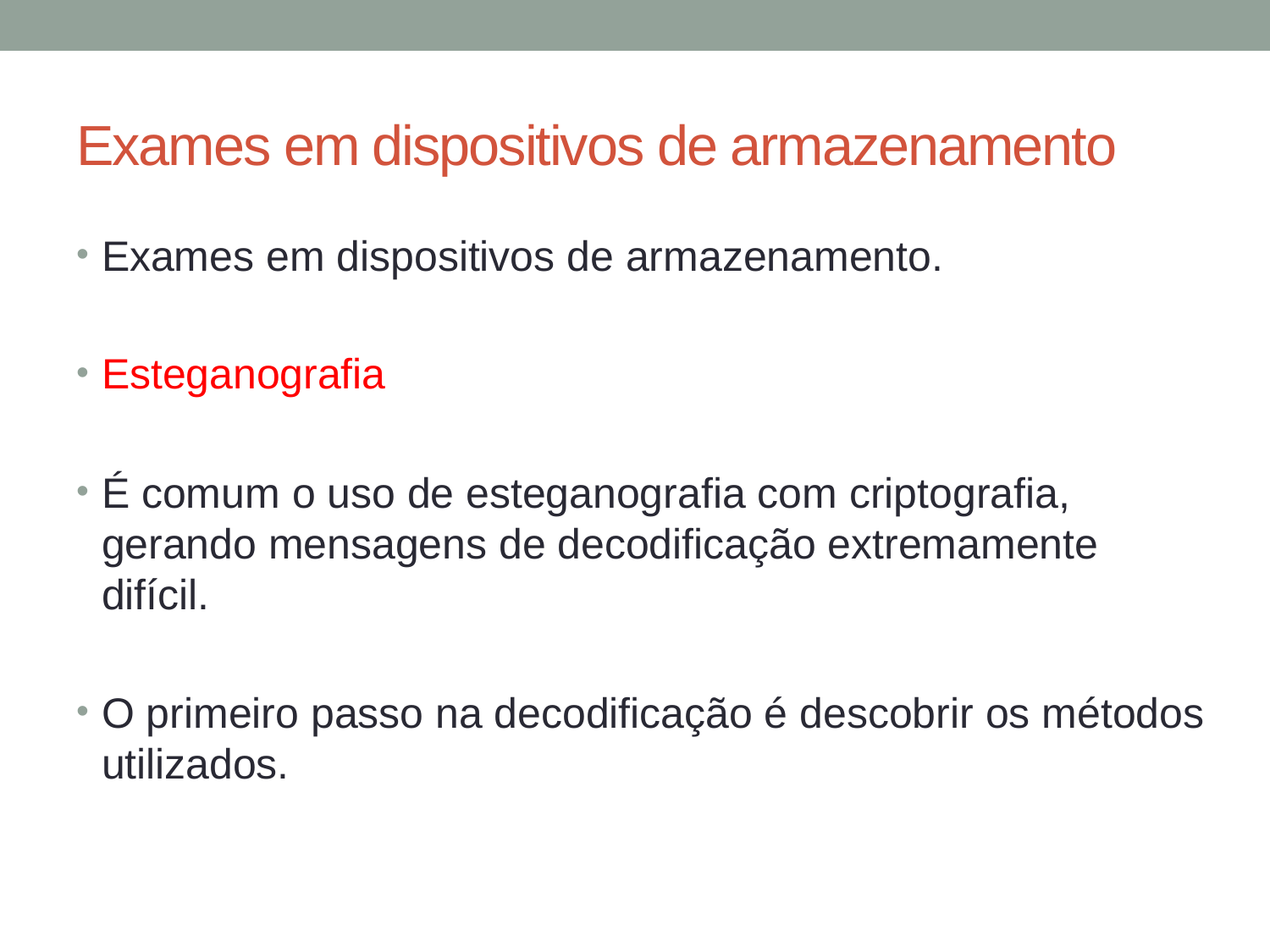

# Exames em dispositivos de armazenamento
Exames em dispositivos de armazenamento.

Esteganografia

É comum o uso de esteganografia com criptografia, gerando mensagens de decodificação extremamente difícil.

O primeiro passo na decodificação é descobrir os métodos utilizados.